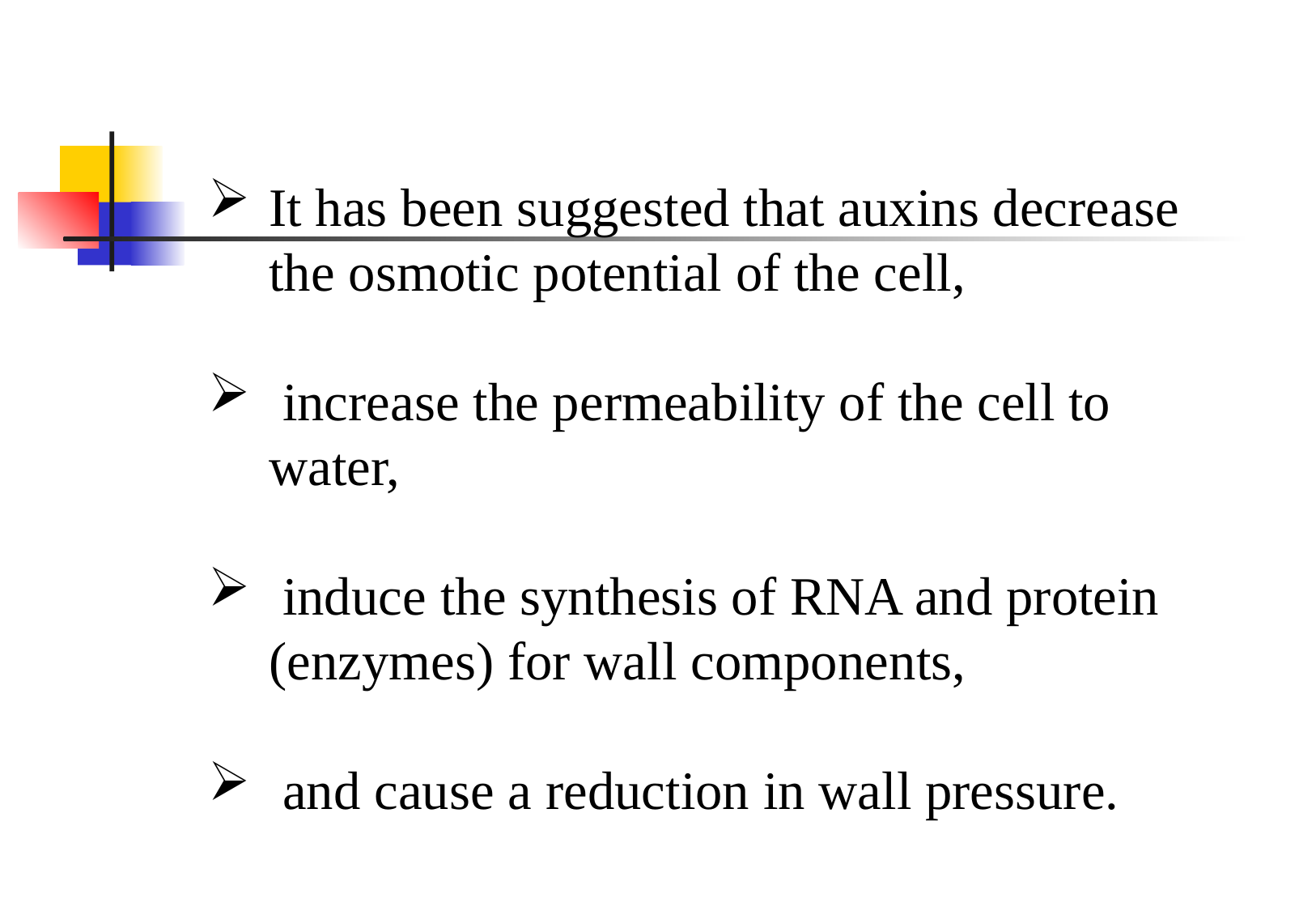

It has been suggested that auxins decrease the osmotic potential of the cell,

 increase the permeability of the cell to water,

 induce the synthesis of RNA and protein (enzymes) for wall components,

 and cause a reduction in wall pressure.